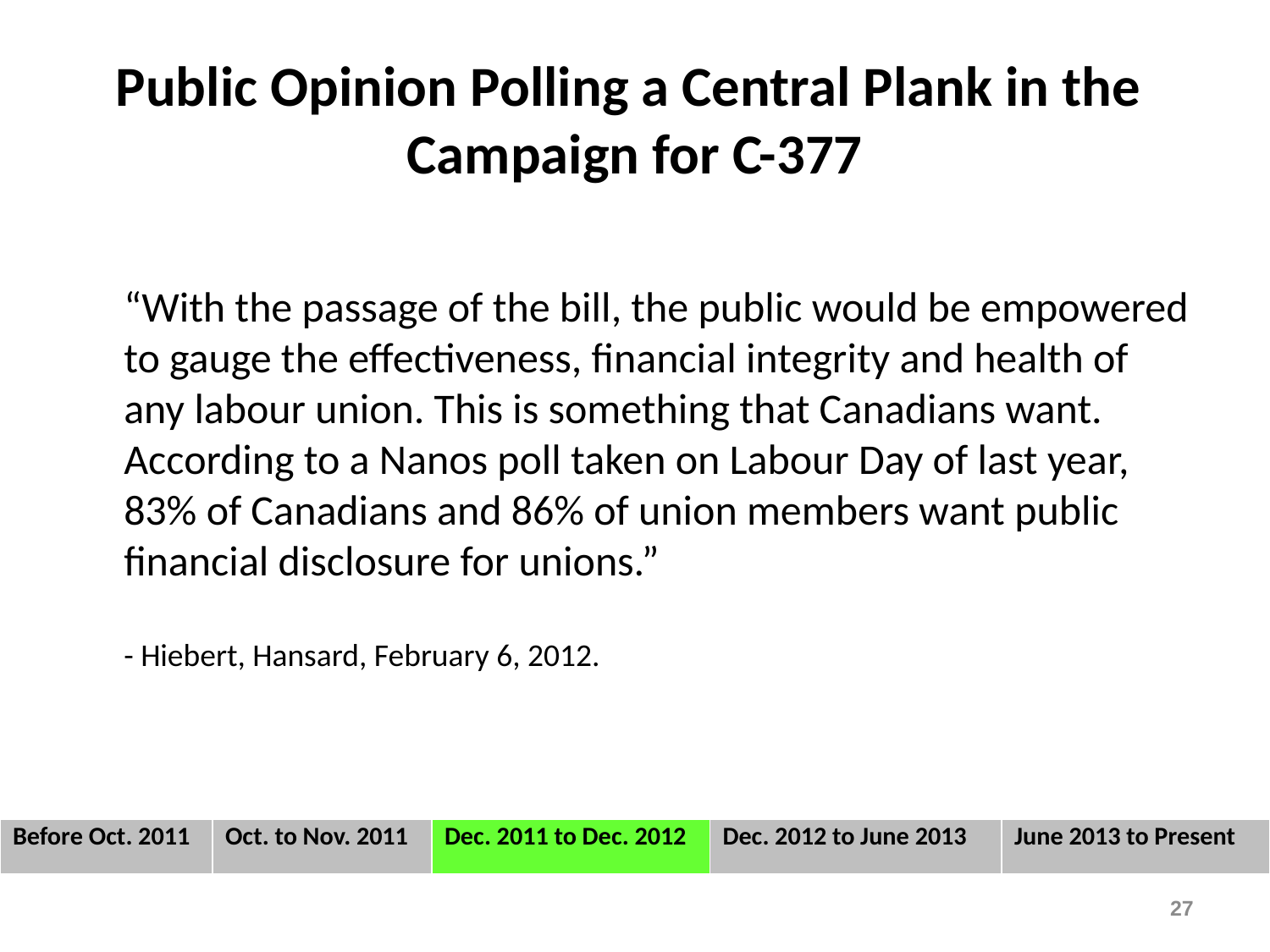

# Public Opinion Polling a Central Plank in the Campaign for C-377

“With the passage of the bill, the public would be empowered to gauge the effectiveness, financial integrity and health of any labour union. This is something that Canadians want. According to a Nanos poll taken on Labour Day of last year, 83% of Canadians and 86% of union members want public financial disclosure for unions.”

- Hiebert, Hansard, February 6, 2012.

| Before Oct. 2011 | Oct. to Nov. 2011 | Dec. 2011 to Dec. 2012 | Dec. 2012 to June 2013 | June 2013 to Present |
| --- | --- | --- | --- | --- |
27